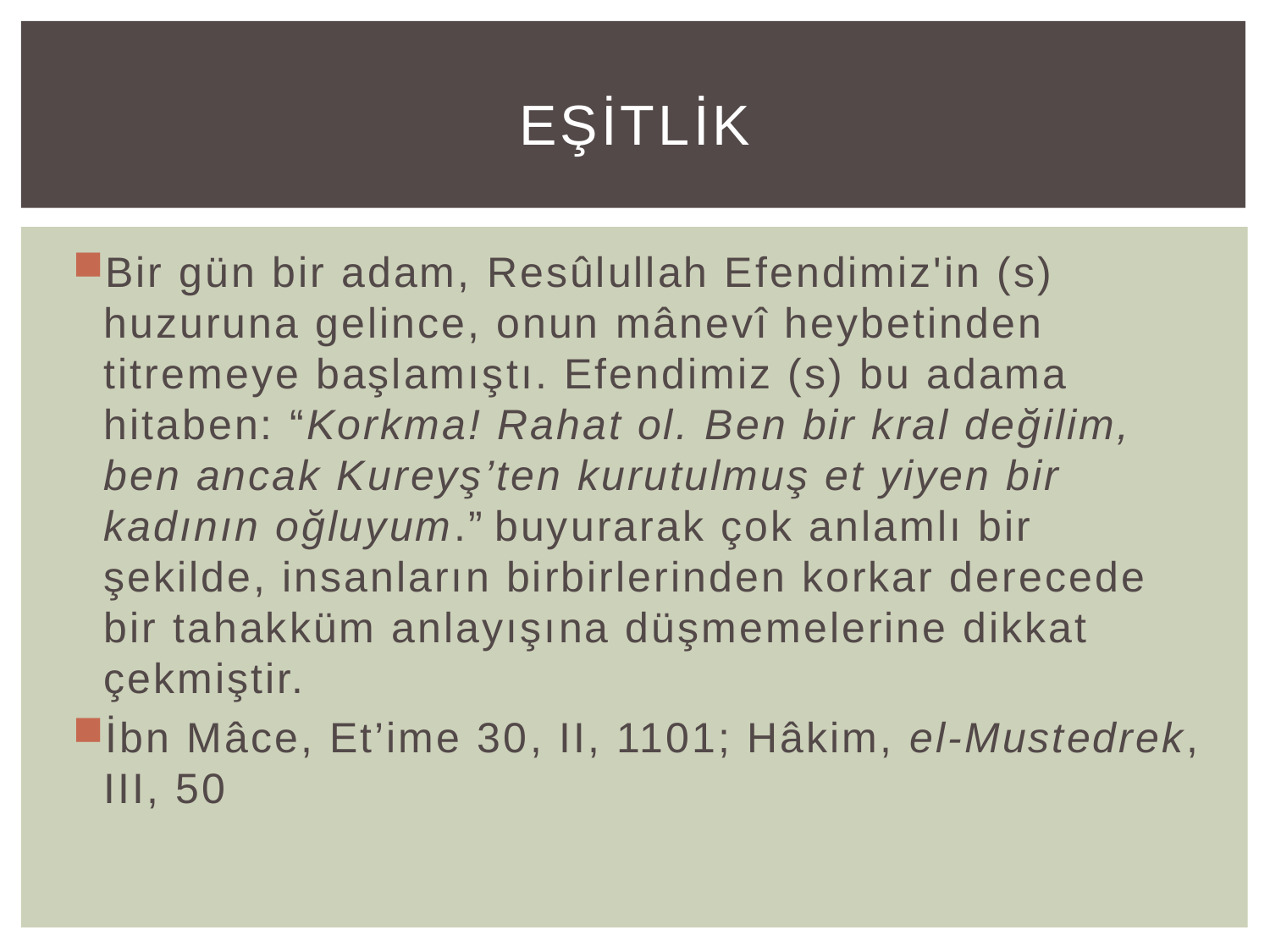

# EŞİTLİK
Bir gün bir adam, Resûlullah Efendimiz'in (s)  huzuruna gelince, onun mânevî heybetinden titremeye başlamıştı. Efendimiz (s) bu adama hitaben: “Korkma! Rahat ol. Ben bir kral değilim, ben ancak Kureyş’ten kurutulmuş et yiyen bir kadının oğluyum.” buyurarak çok anlamlı bir şekilde, insanların birbirlerinden korkar derecede bir tahakküm anlayışına düşmemelerine dikkat çekmiştir.
İbn Mâce, Et’ime 30, II, 1101; Hâkim, el-Mustedrek, III, 50